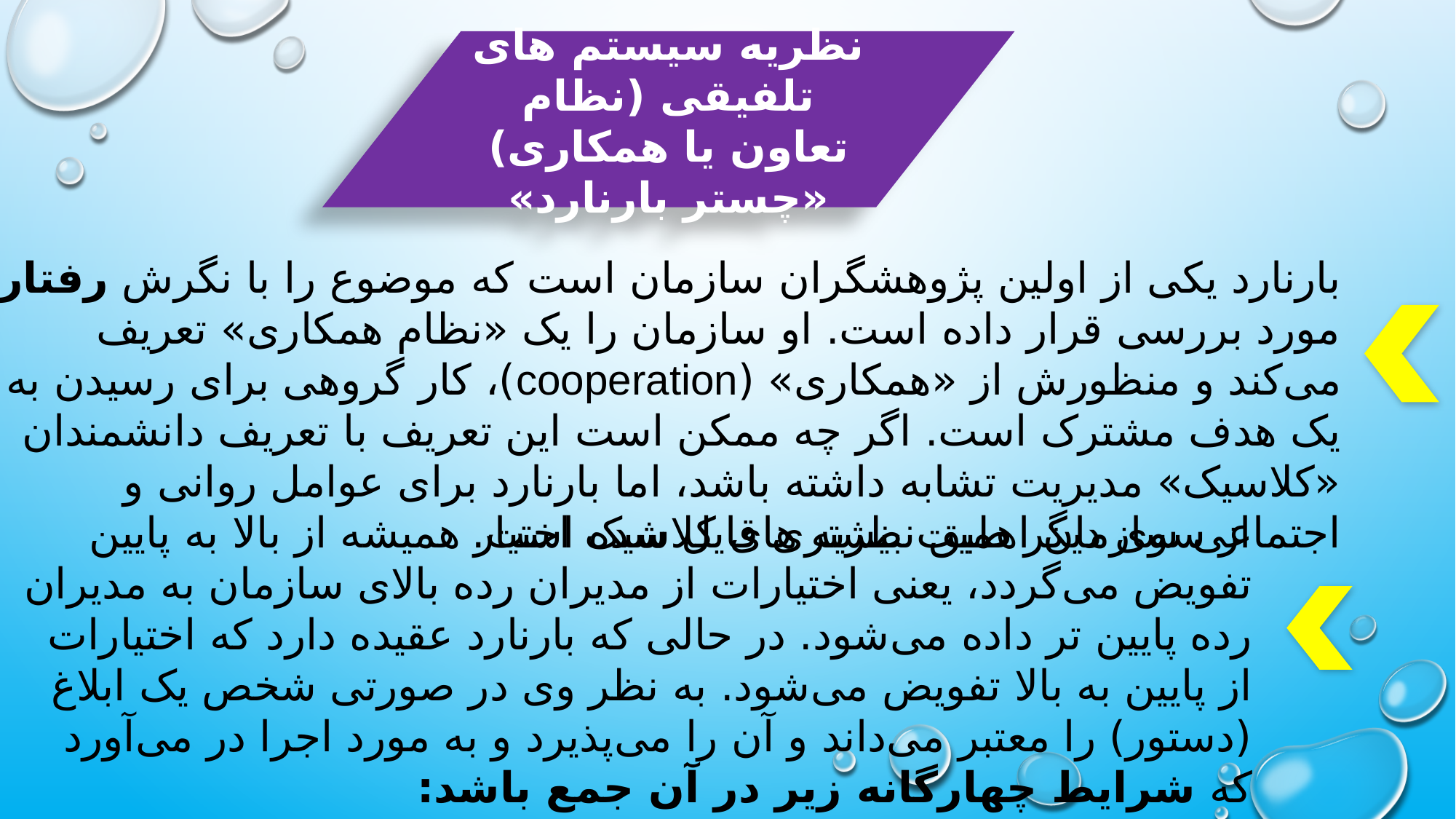

نظریه سیستم های تلفیقی (نظام تعاون یا همکاری) «چستر بارنارد»
بارنارد یکی از اولین پژوهشگران سازمان است که موضوع را با نگرش رفتار مورد بررسی قرار داده است. او سازمان را یک «نظام همکاری» تعریف می‌کند و منظورش از «همکاری» (cooperation)، کار گروهی برای رسیدن به یک هدف مشترک است. اگر چه ممکن است این تعریف با تعریف دانشمندان «کلاسیک» مدیریت تشابه داشته باشد، اما بارنارد برای عوامل روانی و اجتماعی سازمان اهمیت بیشتری قایل شده است.

از سوی دیگر طبق نظریه های کلاسیک اختیار همیشه از بالا به پایین تفویض می‌گردد، یعنی اختیارات از مدیران رده بالای سازمان به مدیران رده پایین تر داده می‌شود. در حالی که بارنارد عقیده دارد که اختیارات از پایین به بالا تفویض می‌شود. به نظر وی در صورتی شخص یک ابلاغ (دستور) را معتبر می‌داند و آن را می‌پذیرد و به مورد اجرا در می‌آورد که شرایط چهارگانه زیر در آن جمع باشد: